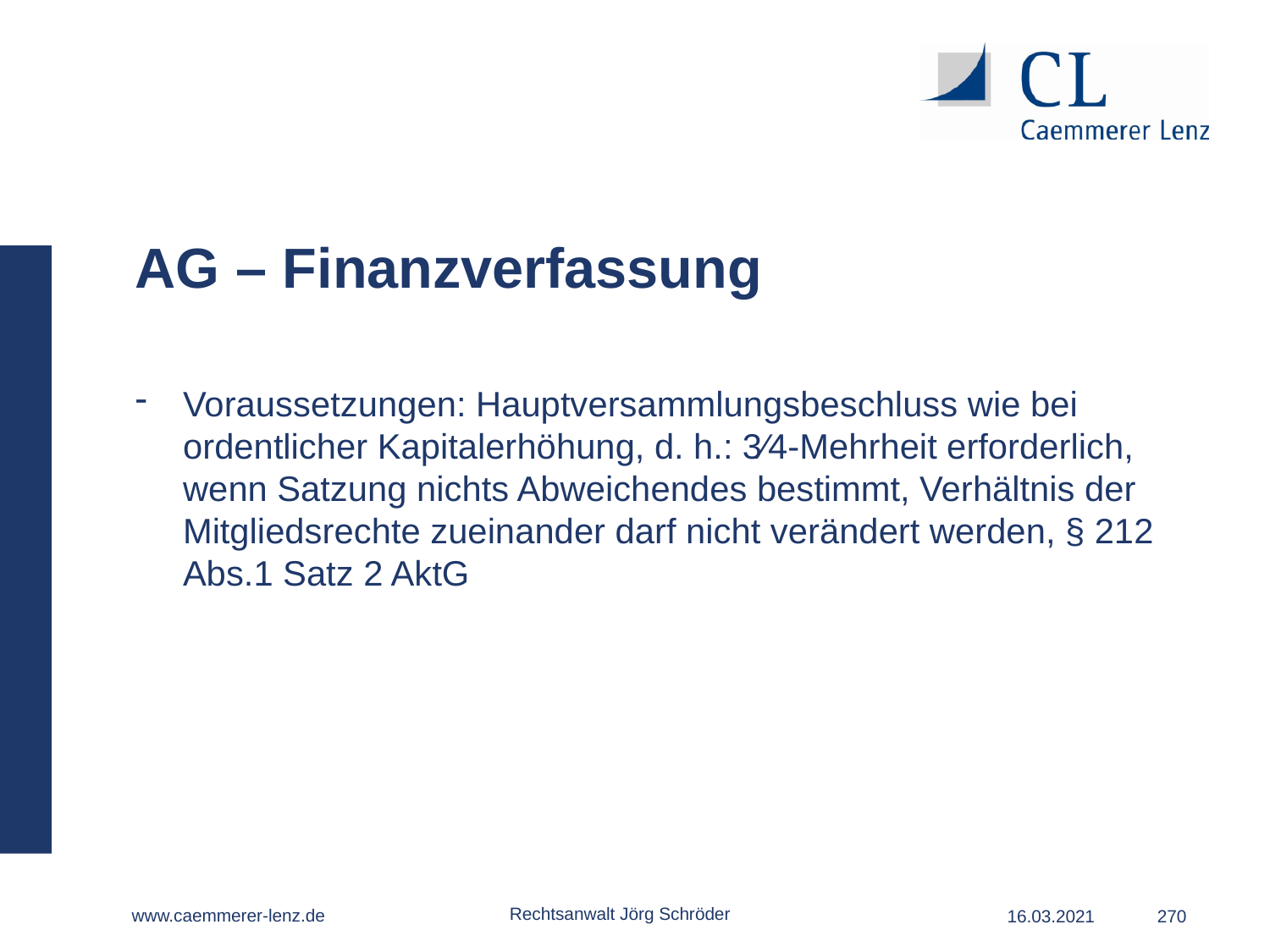

AG – Finanzverfassung
Voraussetzungen: Hauptversammlungsbeschluss wie bei ordentlicher Kapitalerhöhung, d. h.: 3⁄4-Mehrheit erforderlich, wenn Satzung nichts Abweichendes bestimmt, Verhältnis der Mitgliedsrechte zueinander darf nicht verändert werden, § 212 Abs.1 Satz 2 AktG